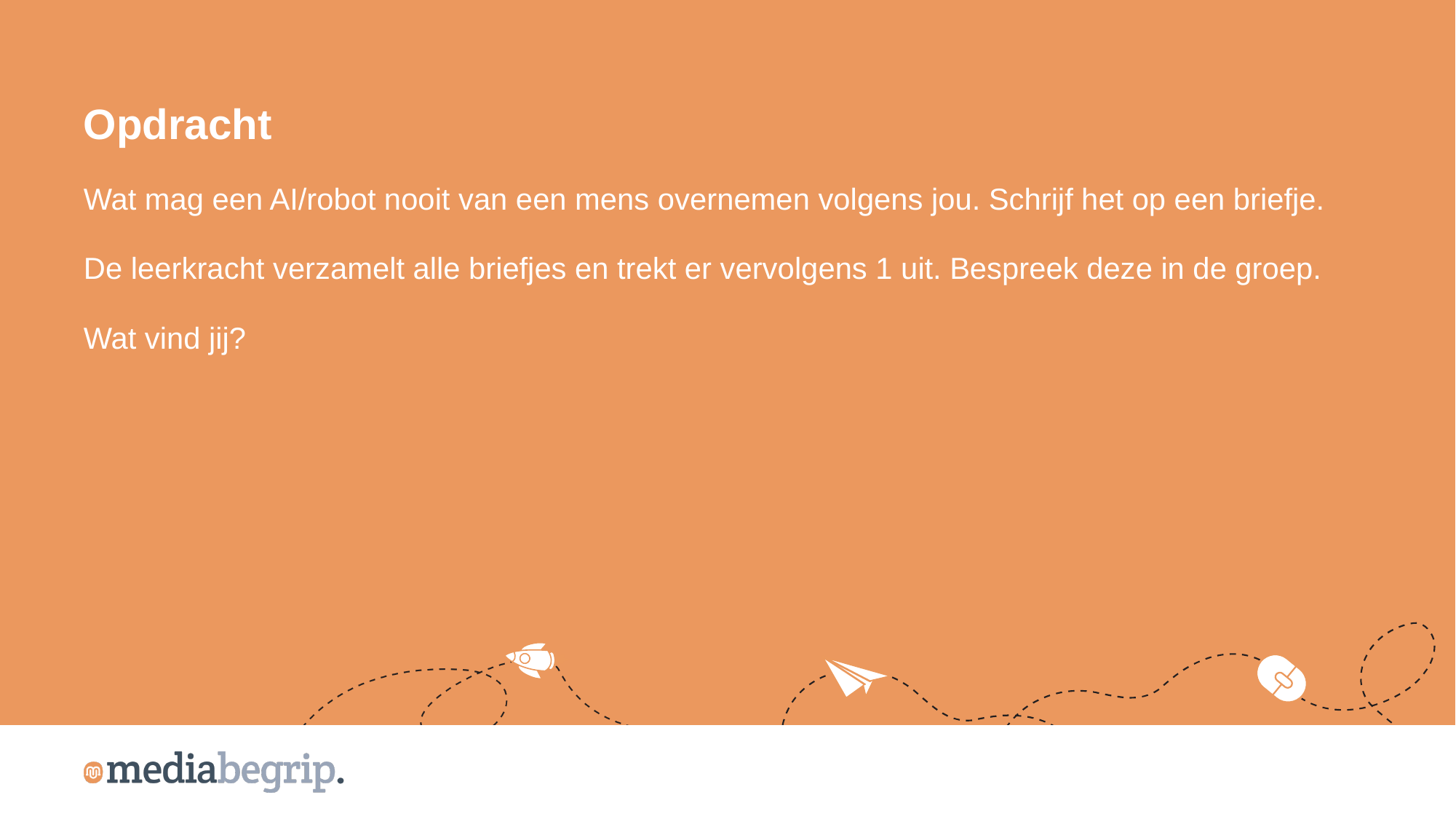

Opdracht
Wat mag een AI/robot nooit van een mens overnemen volgens jou. Schrijf het op een briefje.
De leerkracht verzamelt alle briefjes en trekt er vervolgens 1 uit. Bespreek deze in de groep.
Wat vind jij?